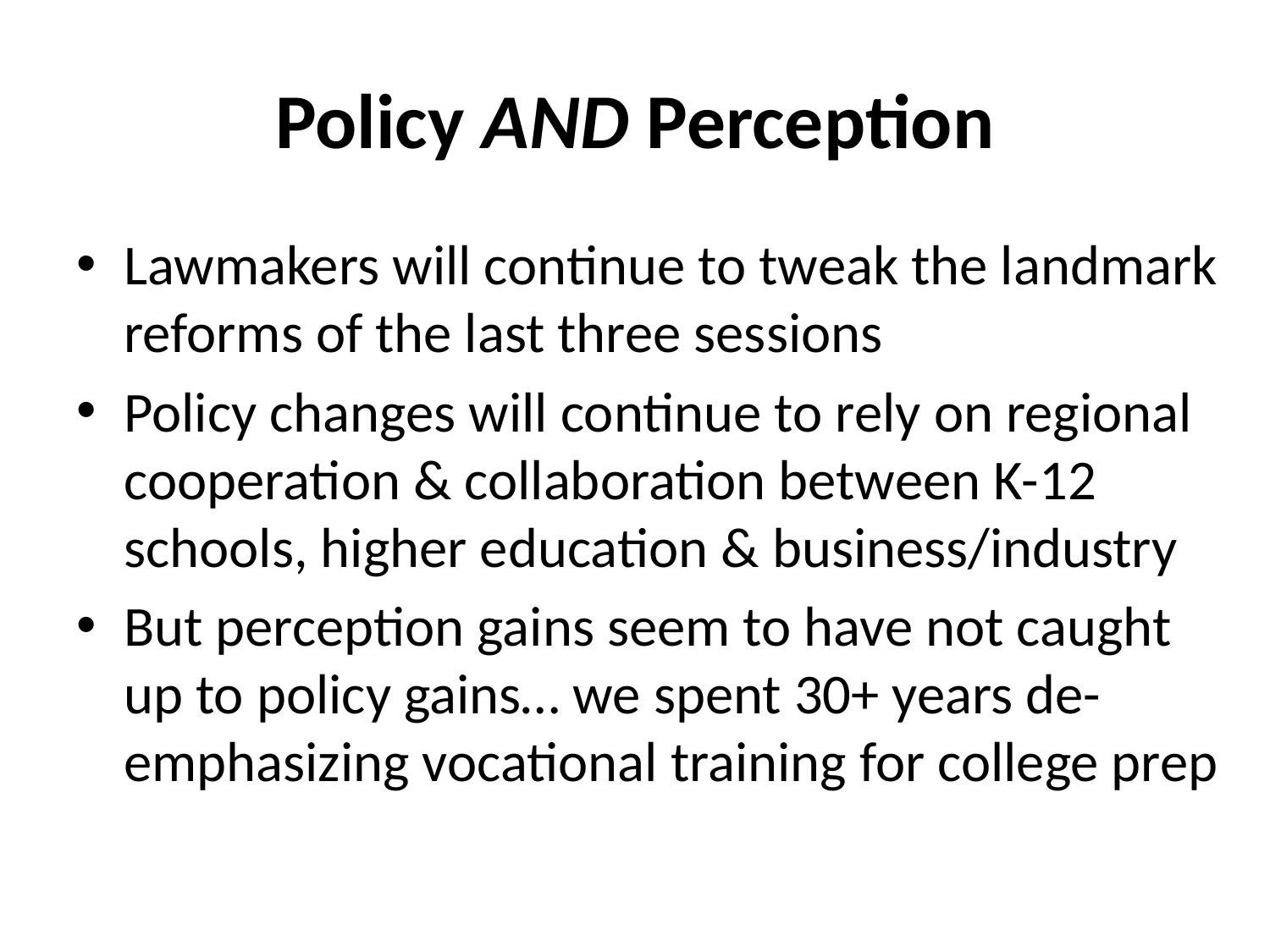

# Policy AND Perception
Lawmakers will continue to tweak the landmark reforms of the last three sessions
Policy changes will continue to rely on regional cooperation & collaboration between K-12 schools, higher education & business/industry
But perception gains seem to have not caught up to policy gains… we spent 30+ years de-emphasizing vocational training for college prep